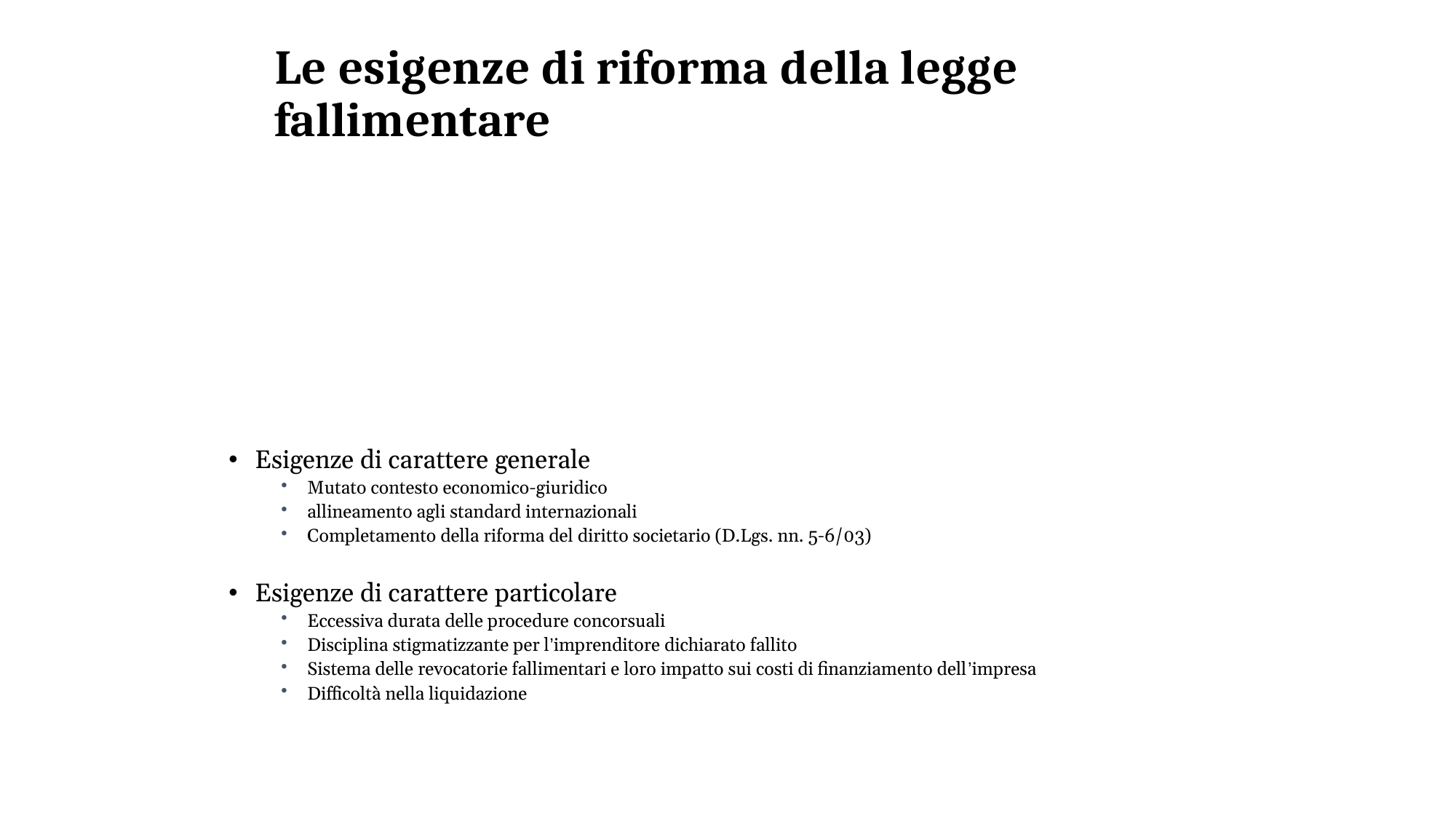

# Le esigenze di riforma della legge fallimentare
Esigenze di carattere generale
Mutato contesto economico-giuridico
allineamento agli standard internazionali
Completamento della riforma del diritto societario (D.Lgs. nn. 5-6/03)

Esigenze di carattere particolare
Eccessiva durata delle procedure concorsuali
Disciplina stigmatizzante per l’imprenditore dichiarato fallito
Sistema delle revocatorie fallimentari e loro impatto sui costi di finanziamento dell’impresa
Difficoltà nella liquidazione